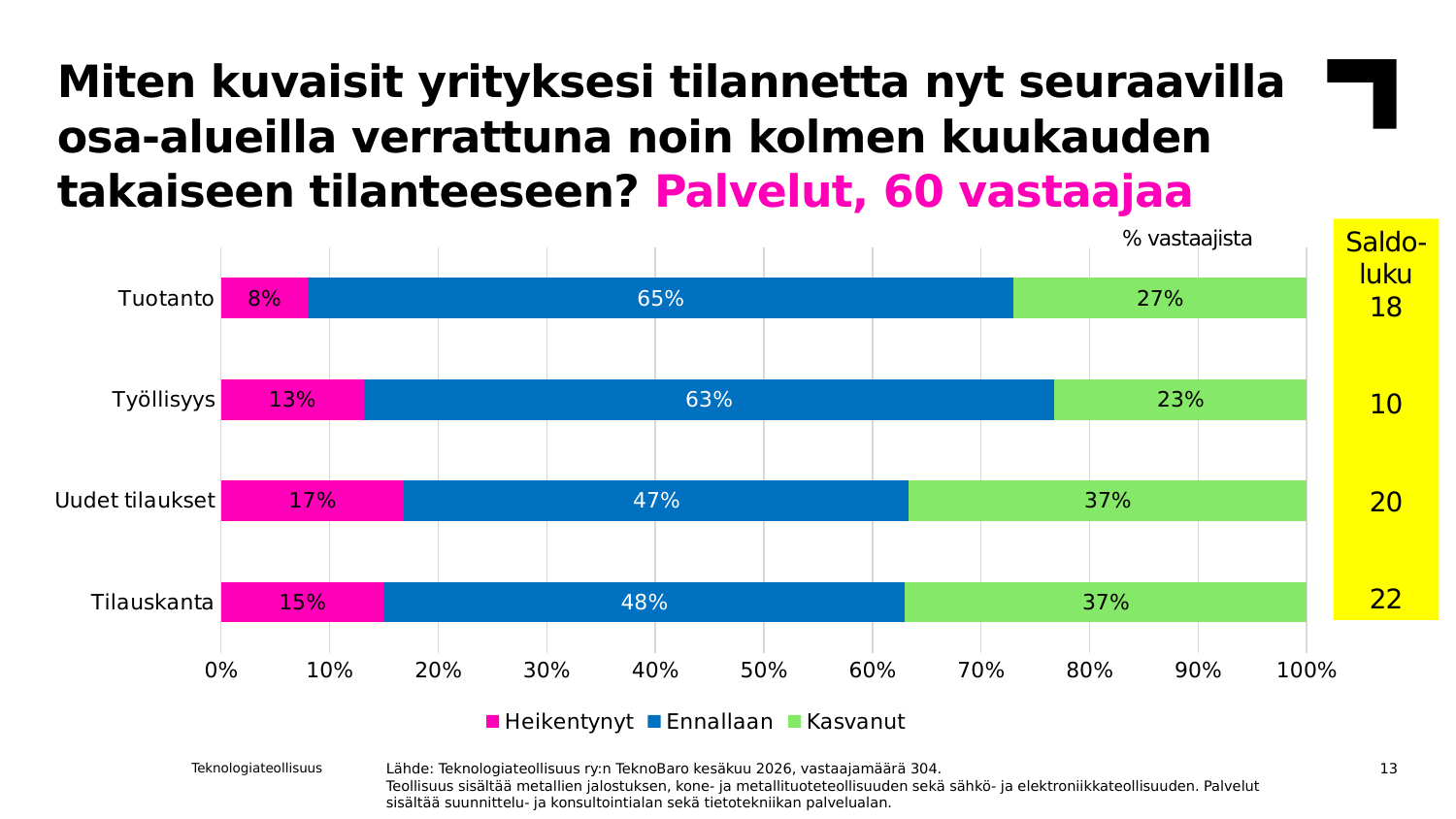

Miten kuvaisit yrityksesi tilannetta nyt seuraavilla osa-alueilla verrattuna noin kolmen kuukauden takaiseen tilanteeseen? Palvelut, 60 vastaajaa
% vastaajista
Saldo-luku
18

10

20

22

### Chart

| Category | Heikentynyt | Ennallaan | Kasvanut |
|---|---|---|---|
| Tilauskanta | 0.15 | 0.48 | 0.37 |
| Uudet tilaukset | 0.17 | 0.47 | 0.37 |
| Työllisyys | 0.13 | 0.63 | 0.23 |
| Tuotanto | 0.08 | 0.65 | 0.27 |
Lähde: Teknologiateollisuus ry:n TeknoBaro kesäkuu 2026, vastaajamäärä 304.
Teollisuus sisältää metallien jalostuksen, kone- ja metallituoteteollisuuden sekä sähkö- ja elektroniikkateollisuuden. Palvelut sisältää suunnittelu- ja konsultointialan sekä tietotekniikan palvelualan.
Teknologiateollisuus
13